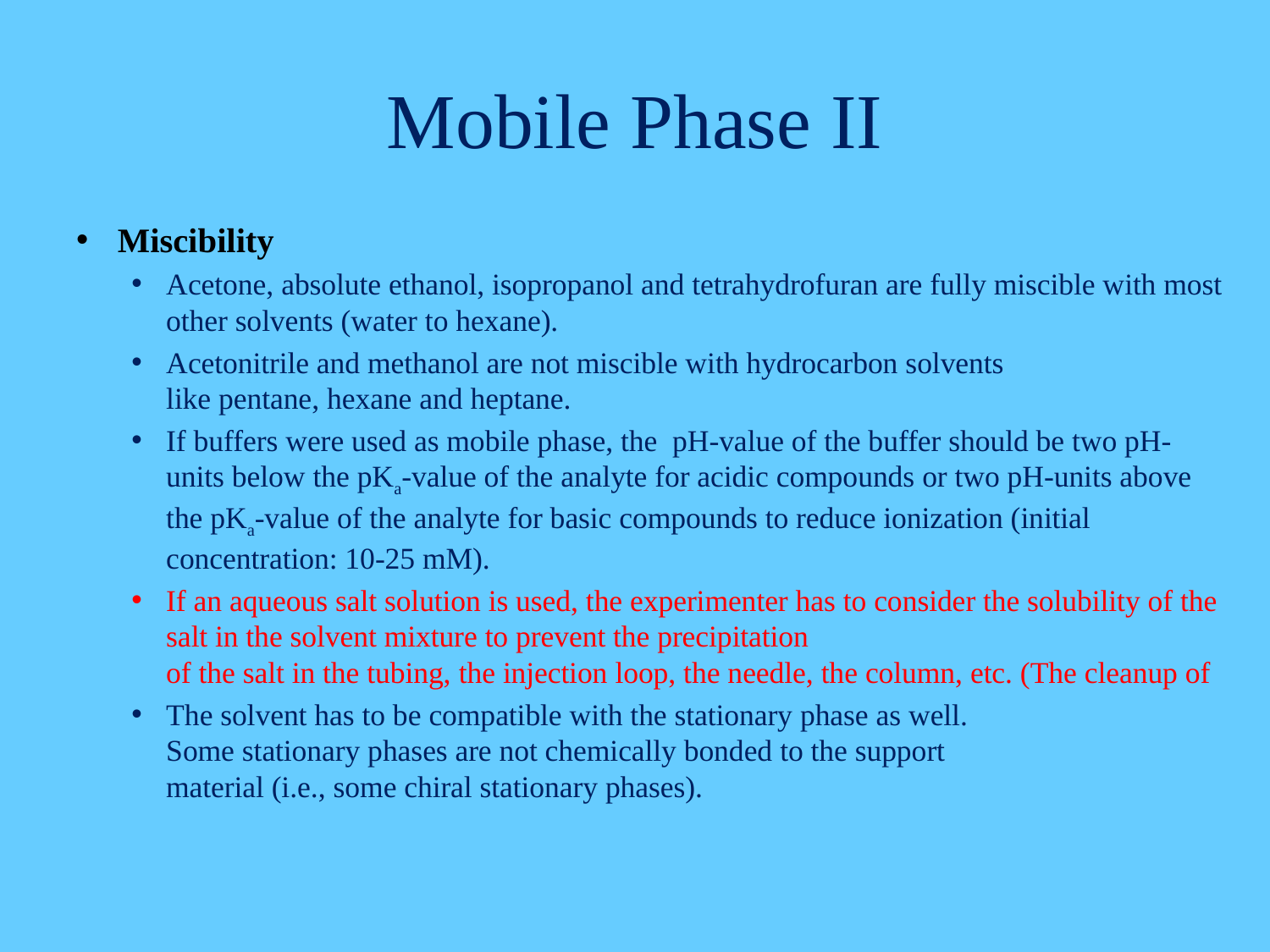

# Mobile Phase II
Miscibility
Acetone, absolute ethanol, isopropanol and tetrahydrofuran are fully miscible with most other solvents (water to hexane).
Acetonitrile and methanol are not miscible with hydrocarbon solvents
like pentane, hexane and heptane.
If buffers were used as mobile phase, the  pH-value of the buffer should be two pH-units below the pKa-value of the analyte for acidic compounds or two pH-units above the pKa-value of the analyte for basic compounds to reduce ionization (initial concentration: 10-25 mM).
If an aqueous salt solution is used, the experimenter has to consider the solubility of the salt in the solvent mixture to prevent the precipitation
of the salt in the tubing, the injection loop, the needle, the column, etc. (The cleanup of
The solvent has to be compatible with the stationary phase as well.
Some stationary phases are not chemically bonded to the support
material (i.e., some chiral stationary phases).